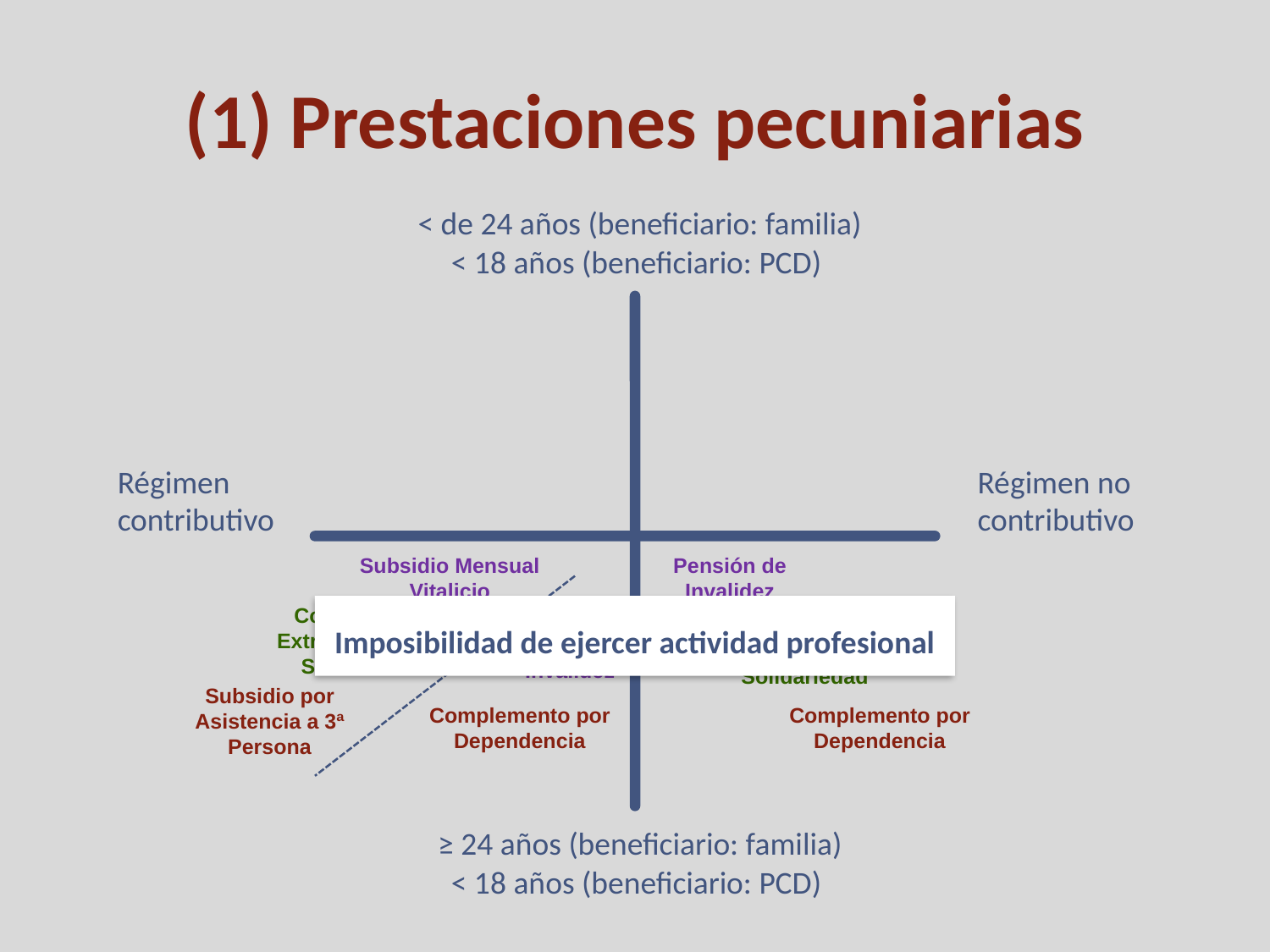

# (1) Prestaciones pecuniarias
< de 24 años (beneficiario: familia)
< 18 años (beneficiario: PCD)

Régimen
contributivo
Régimen no
contributivo
Subsidio Mensual Vitalicio
Pensión de Invalidez
Complemento Extraordinario de Solidariedad

Complemento Extraordinario de Solidariedad
Imposibilidad de ejercer actividad profesional
Pensión de Invalidez
Subsidio por Asistencia a 3ª Persona
Complemento por Dependencia
Complemento por Dependencia
≥ 24 años (beneficiario: familia)
< 18 años (beneficiario: PCD)